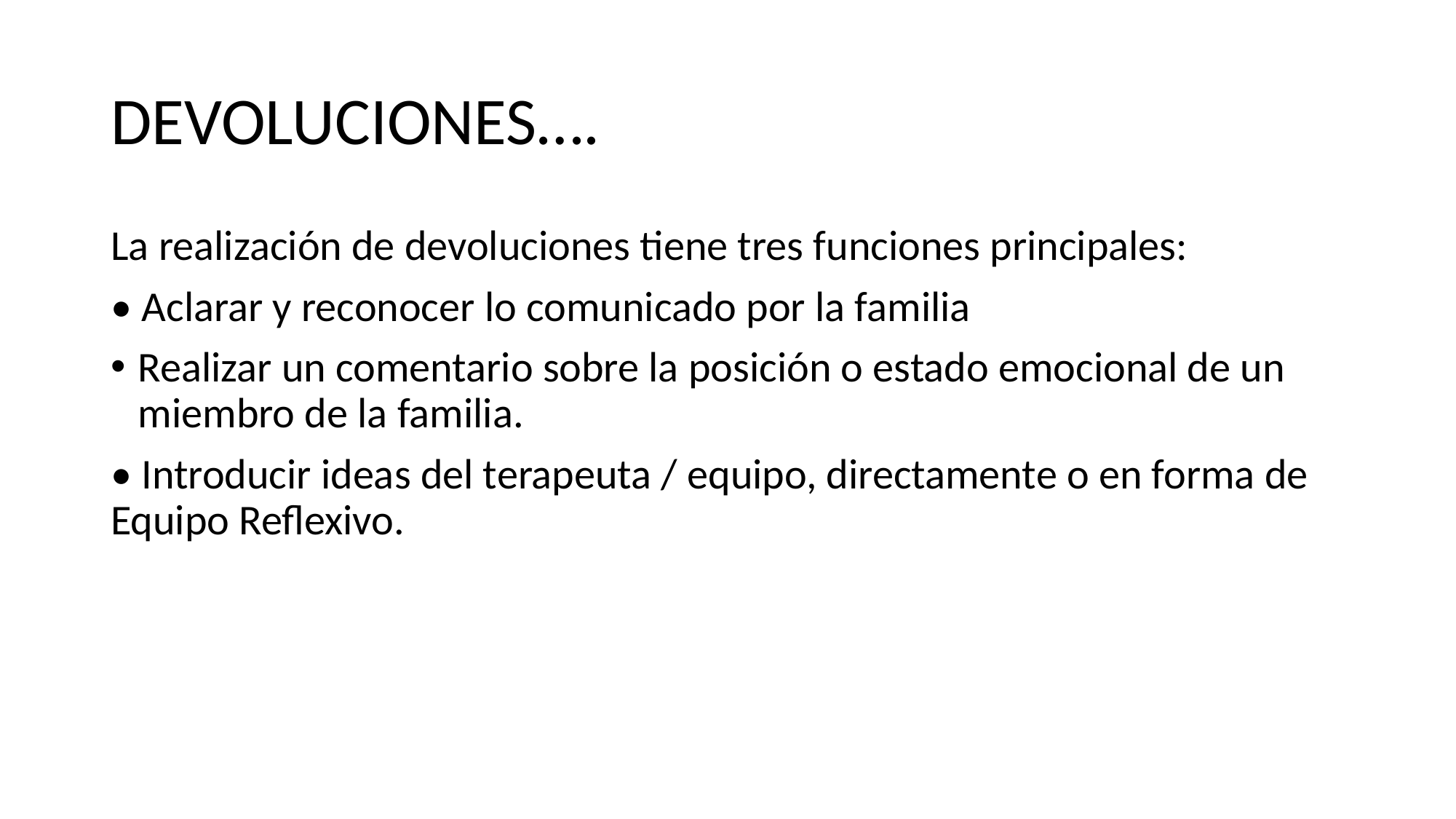

# DEVOLUCIONES….
La realización de devoluciones tiene tres funciones principales:
• Aclarar y reconocer lo comunicado por la familia
Realizar un comentario sobre la posición o estado emocional de un miembro de la familia.
• Introducir ideas del terapeuta / equipo, directamente o en forma de Equipo Reflexivo.